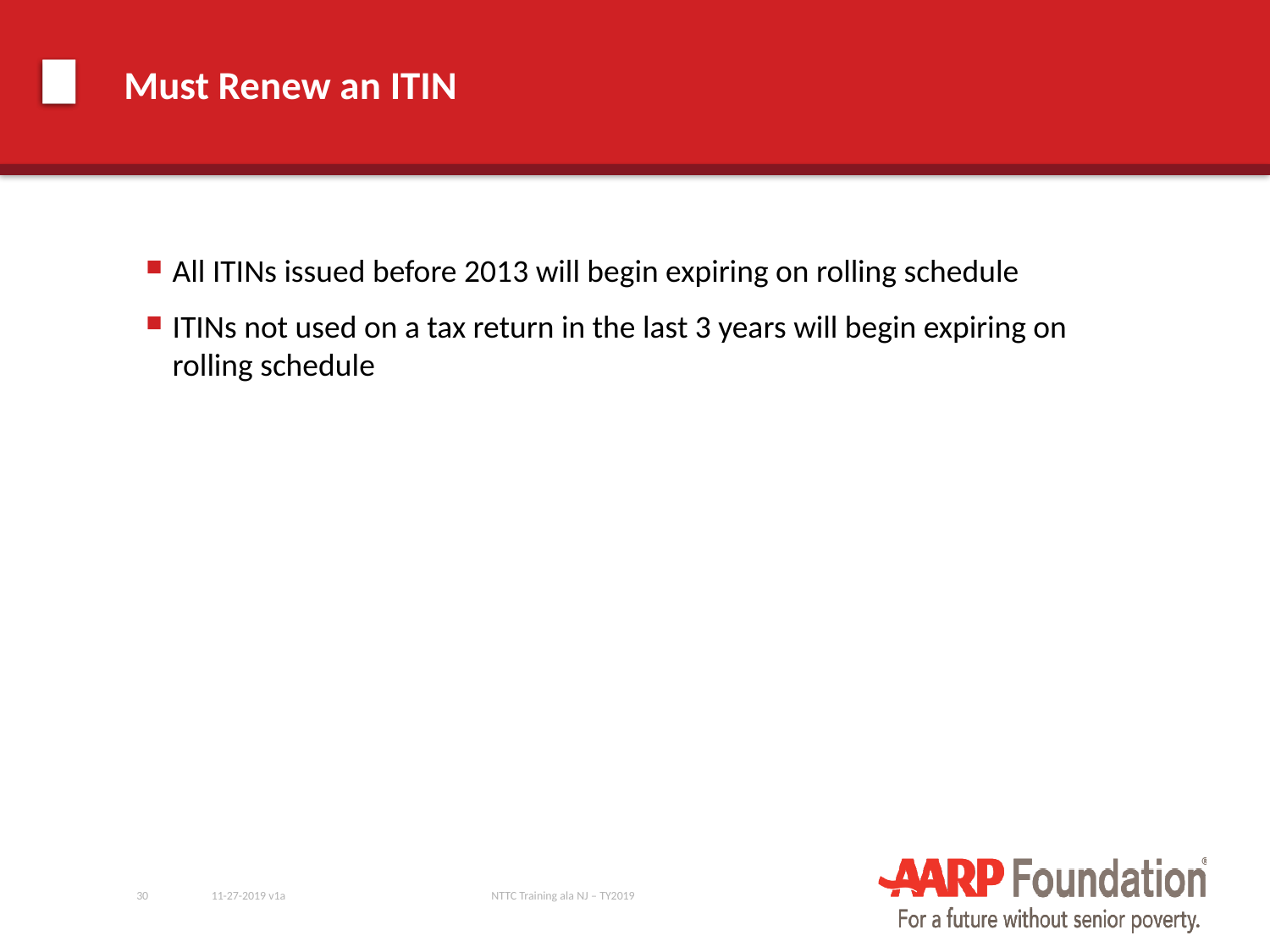

# Must Renew an ITIN
All ITINs issued before 2013 will begin expiring on rolling schedule
ITINs not used on a tax return in the last 3 years will begin expiring on rolling schedule

30
11-27-2019 v1a
NTTC Training ala NJ – TY2019